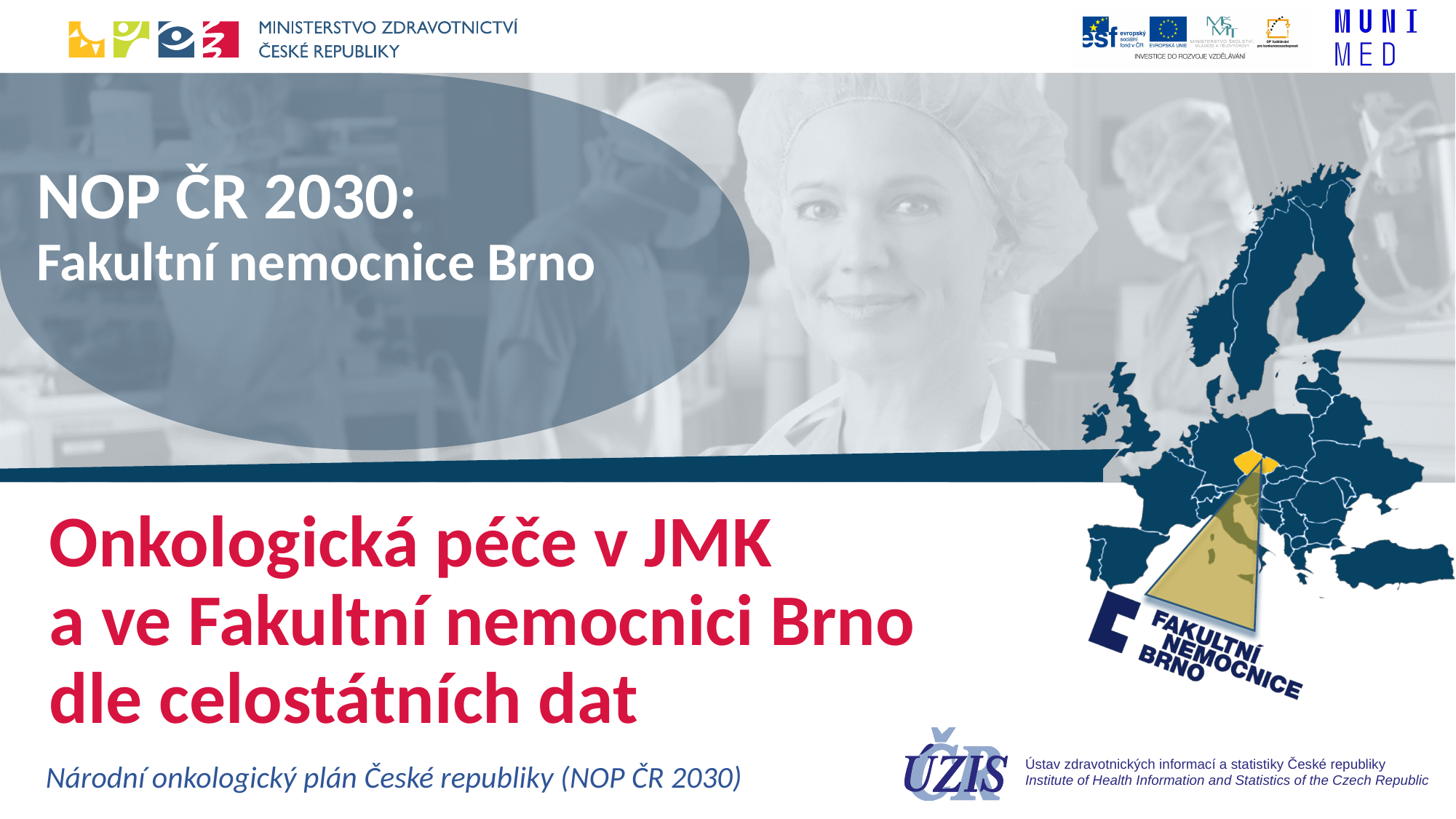

# NOP ČR 2030: Fakultní nemocnice Brno
Onkologická péče v JMK
a ve Fakultní nemocnici Brno
dle celostátních dat